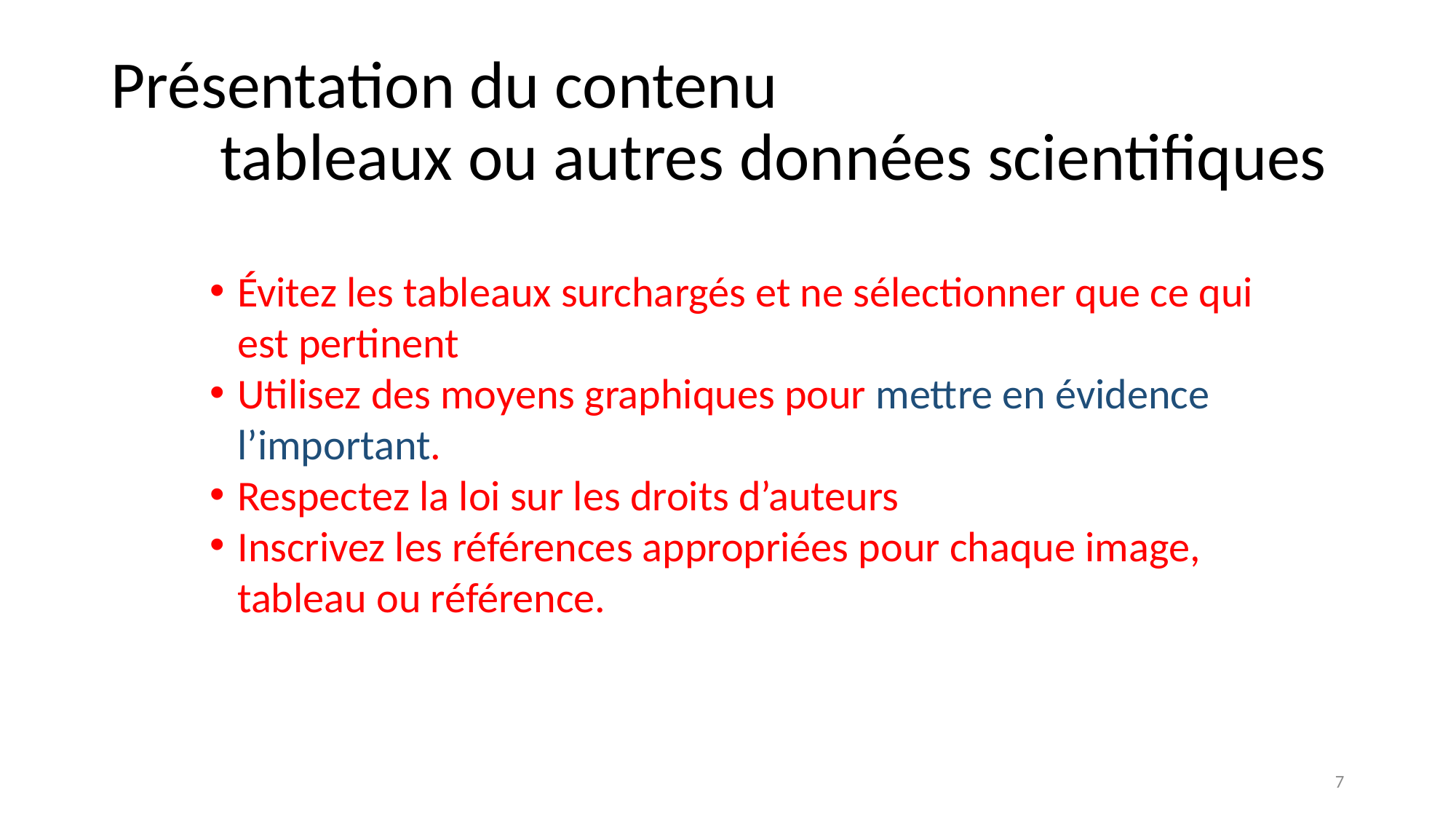

# Présentation du contenu tableaux ou autres données scientifiques
Évitez les tableaux surchargés et ne sélectionner que ce qui est pertinent
Utilisez des moyens graphiques pour mettre en évidence l’important.
Respectez la loi sur les droits d’auteurs
Inscrivez les références appropriées pour chaque image, tableau ou référence.

7